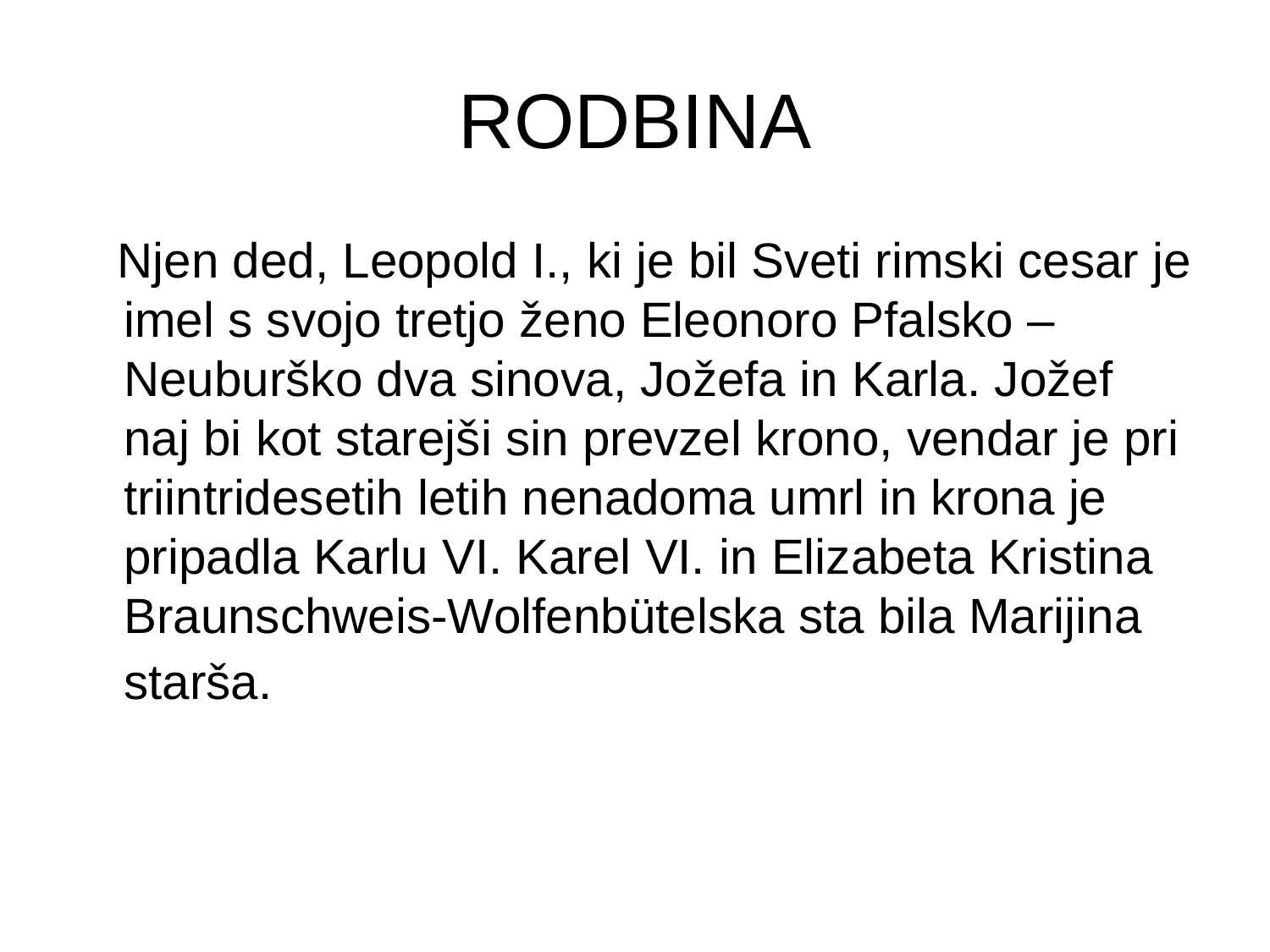

# RODBINA
   Njen ded, Leopold I., ki je bil Sveti rimski cesar je imel s svojo tretjo ženo Eleonoro Pfalsko – Neuburško dva sinova, Jožefa in Karla. Jožef naj bi kot starejši sin prevzel krono, vendar je pri triintridesetih letih nenadoma umrl in krona je pripadla Karlu VI. Karel VI. in Elizabeta Kristina Braunschweis-Wolfenbütelska sta bila Marijina starša.